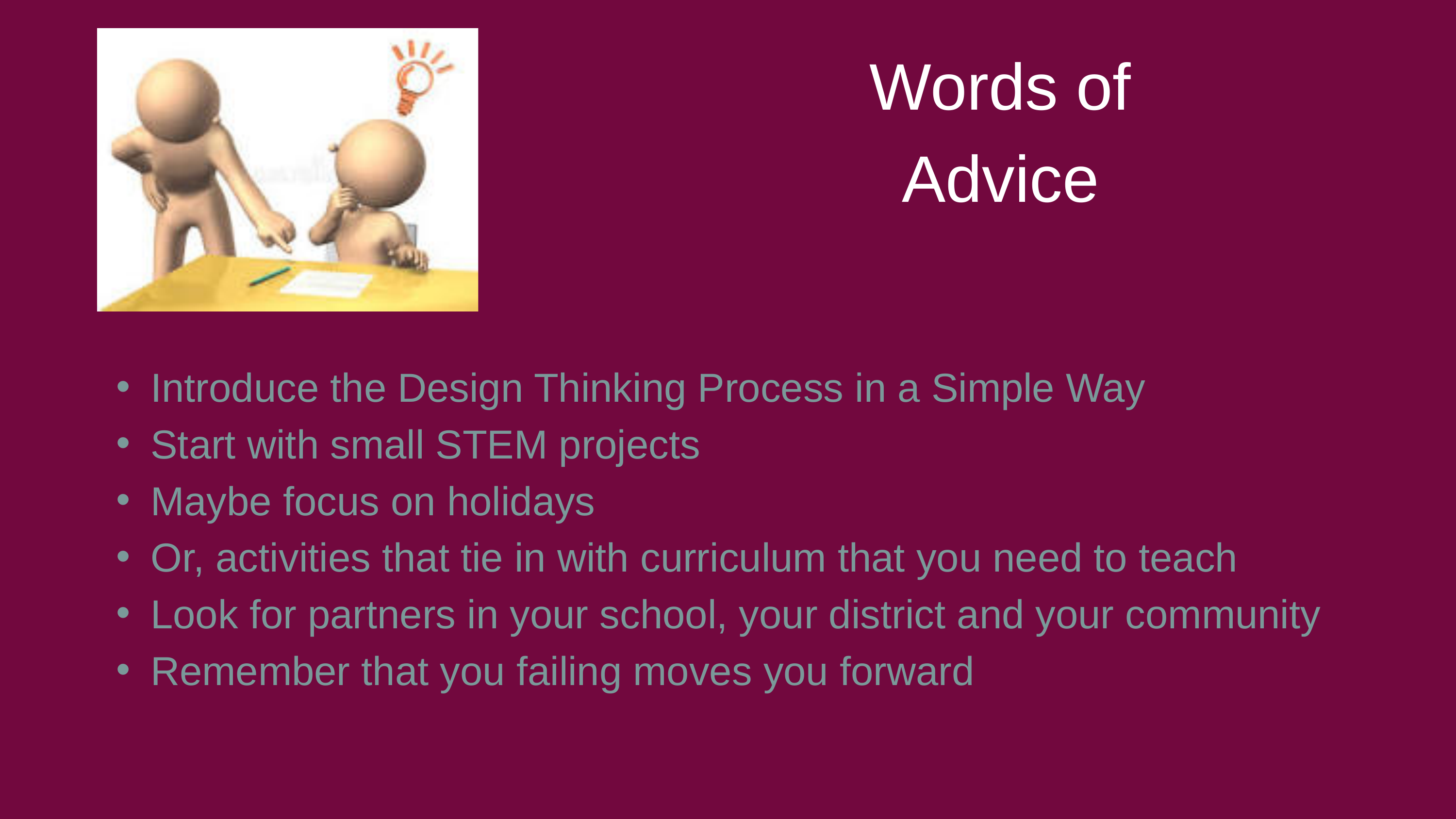

Words of Advice
Introduce the Design Thinking Process in a Simple Way
Start with small STEM projects
Maybe focus on holidays
Or, activities that tie in with curriculum that you need to teach
Look for partners in your school, your district and your community
Remember that you failing moves you forward